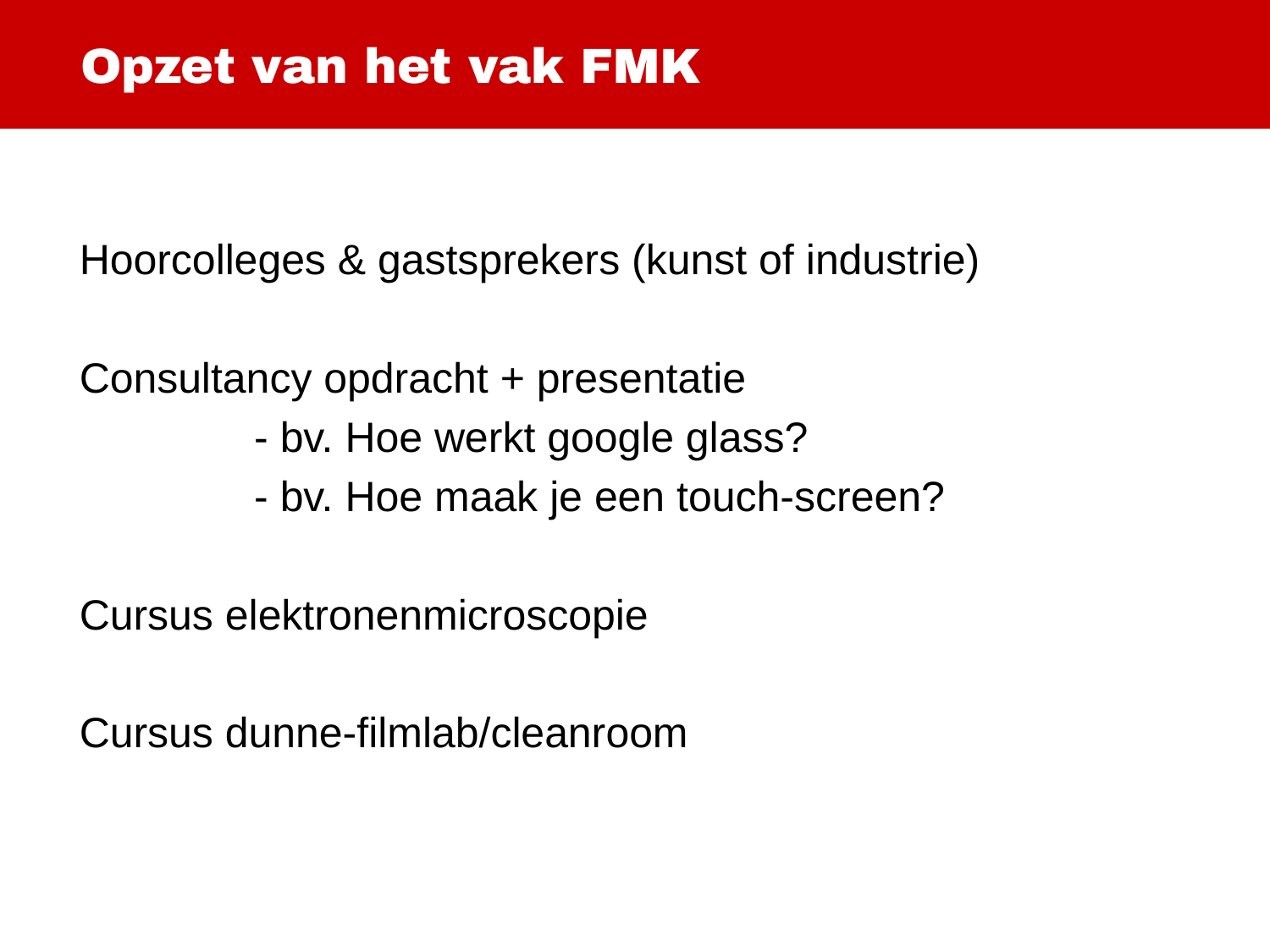

Opzet van het vak FMK
Hoorcolleges & gastsprekers (kunst of industrie)

Consultancy opdracht + presentatie
		- bv. Hoe werkt google glass?
		- bv. Hoe maak je een touch-screen?

Cursus elektronenmicroscopie

Cursus dunne-filmlab/cleanroom